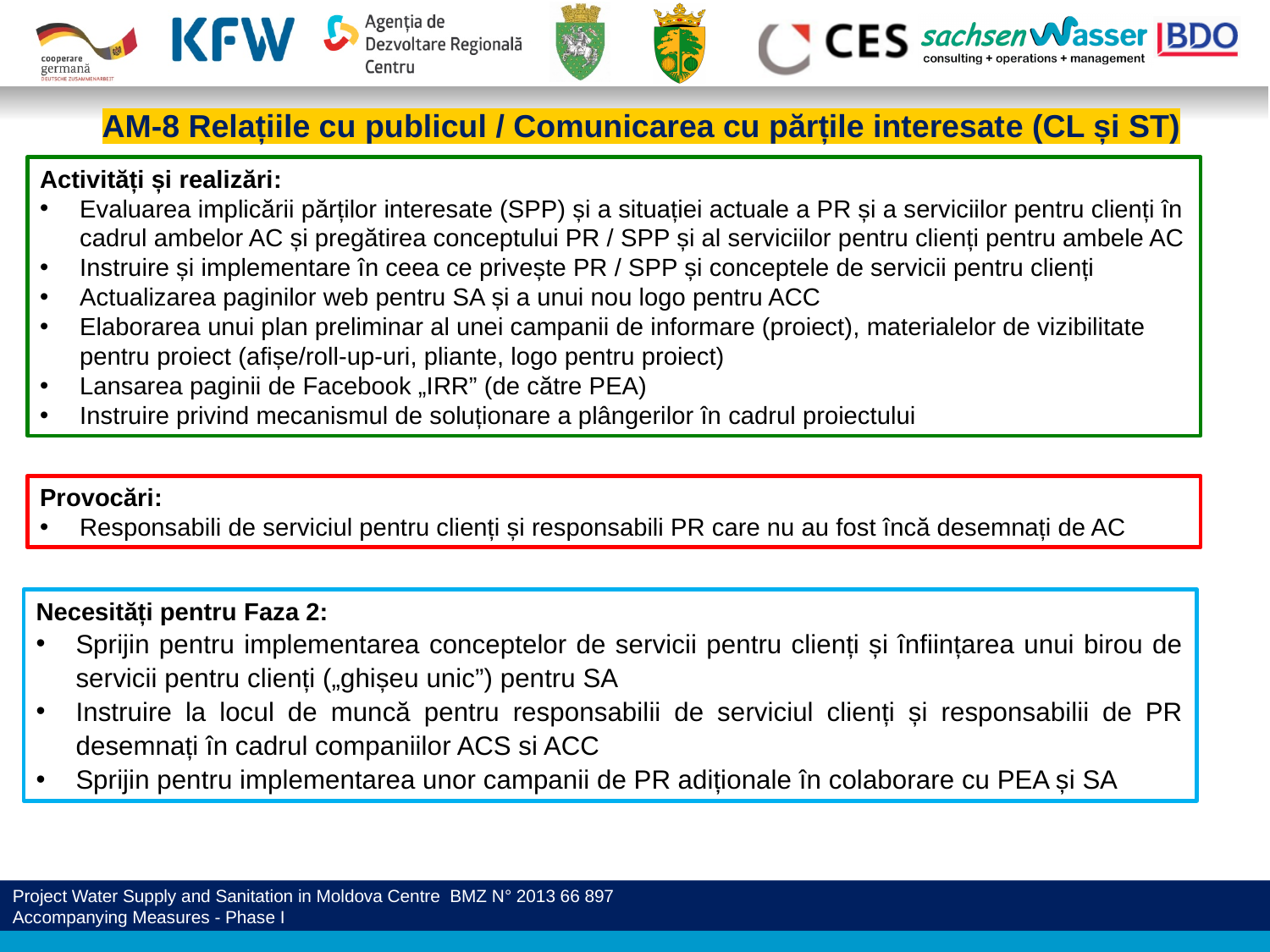

AM-8 Relațiile cu publicul / Comunicarea cu părțile interesate (CL și ST)
Activități și realizări:
Evaluarea implicării părților interesate (SPP) și a situației actuale a PR și a serviciilor pentru clienți în cadrul ambelor AC și pregătirea conceptului PR / SPP și al serviciilor pentru clienți pentru ambele AC
Instruire și implementare în ceea ce privește PR / SPP și conceptele de servicii pentru clienți
Actualizarea paginilor web pentru SA și a unui nou logo pentru ACC
Elaborarea unui plan preliminar al unei campanii de informare (proiect), materialelor de vizibilitate pentru proiect (afișe/roll-up-uri, pliante, logo pentru proiect)
Lansarea paginii de Facebook „IRR” (de către PEA)
Instruire privind mecanismul de soluționare a plângerilor în cadrul proiectului

Provocări:
Responsabili de serviciul pentru clienți și responsabili PR care nu au fost încă desemnați de AC
Necesități pentru Faza 2:
Sprijin pentru implementarea conceptelor de servicii pentru clienți și înființarea unui birou de servicii pentru clienți („ghișeu unic”) pentru SA
Instruire la locul de muncă pentru responsabilii de serviciul clienți și responsabilii de PR desemnați în cadrul companiilor ACS si ACC
Sprijin pentru implementarea unor campanii de PR adiționale în colaborare cu PEA și SA